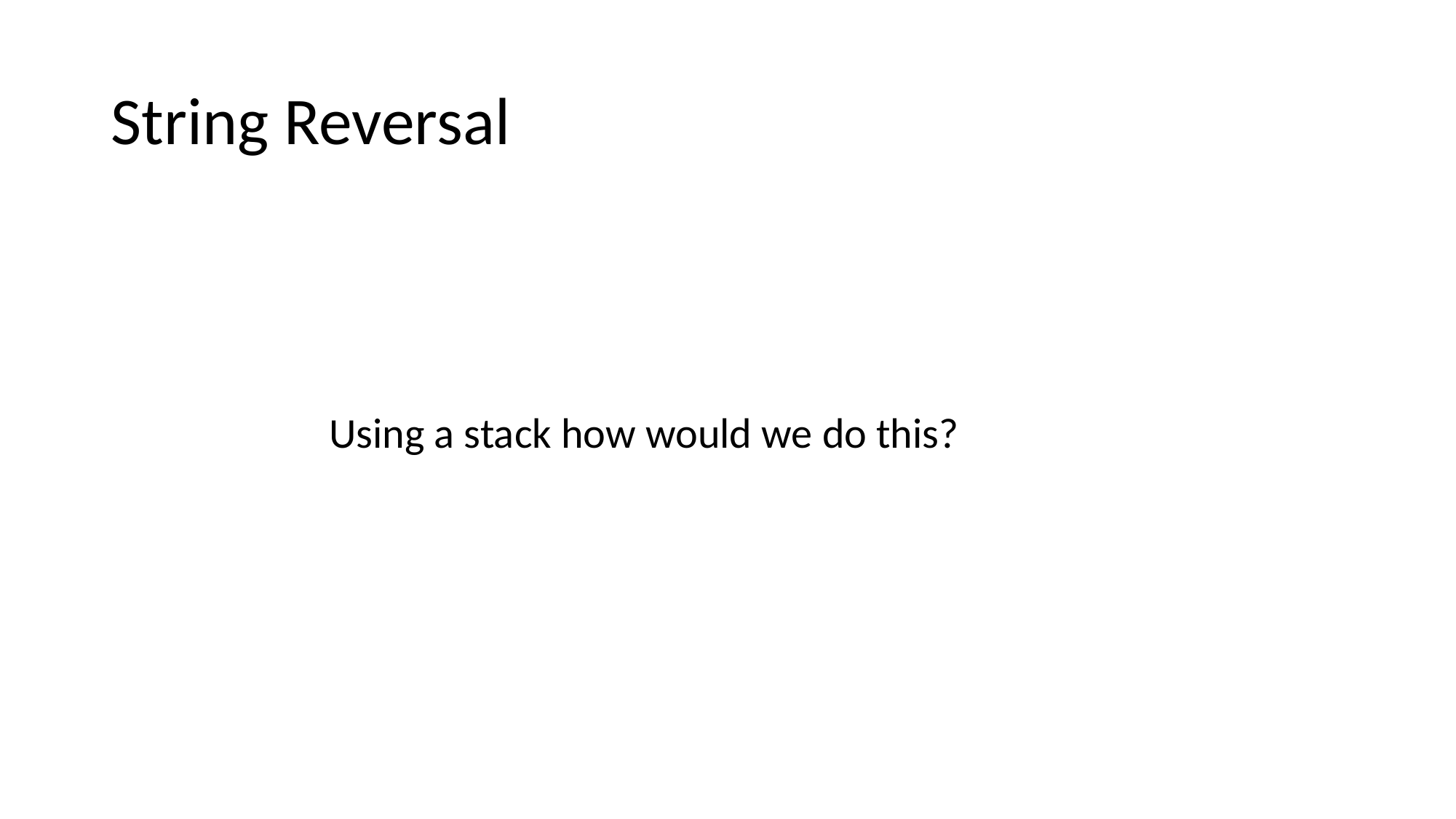

# String Reversal

		Using a stack how would we do this?